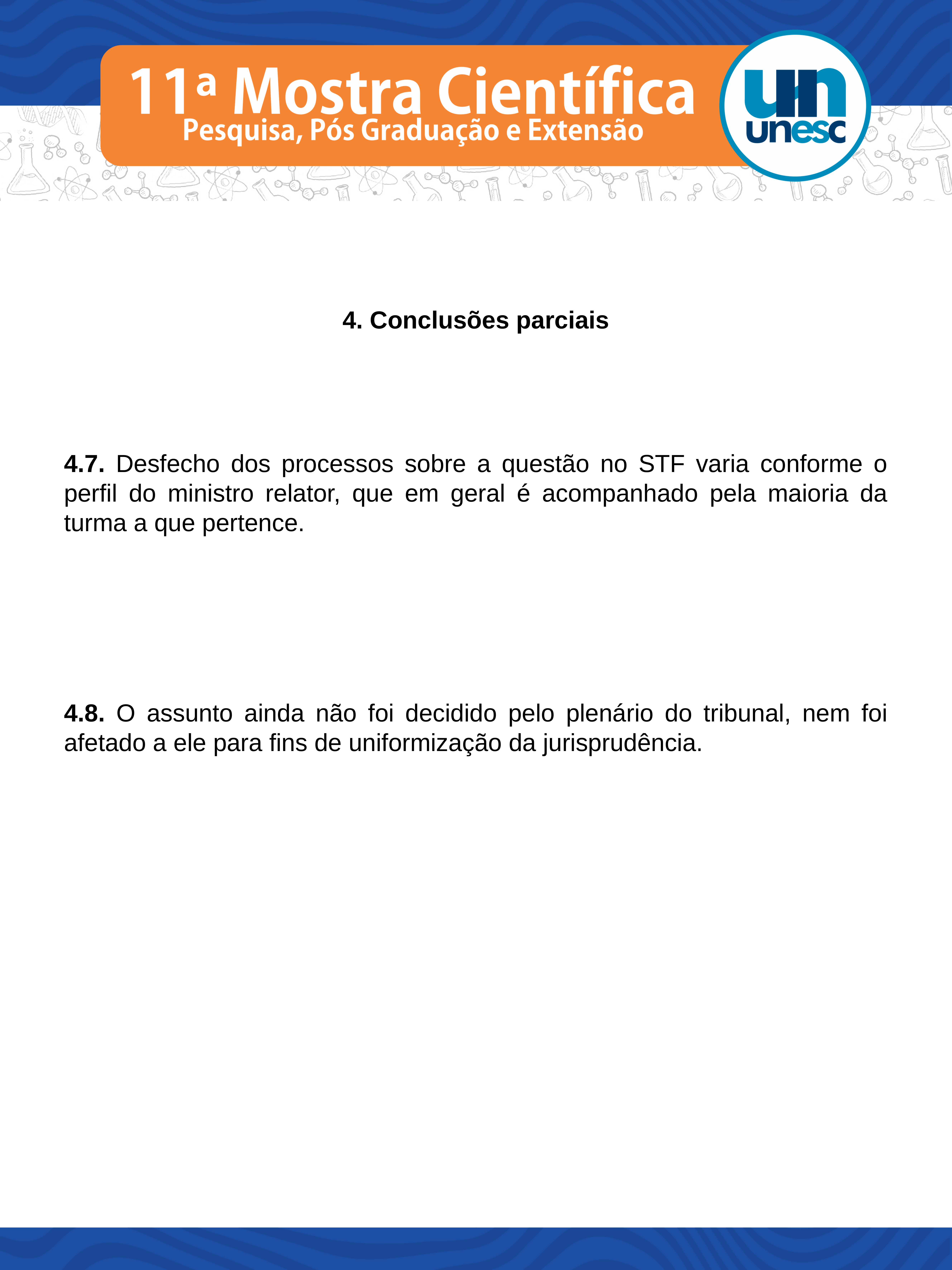

4. Conclusões parciais
4.7. Desfecho dos processos sobre a questão no STF varia conforme o perfil do ministro relator, que em geral é acompanhado pela maioria da turma a que pertence.
4.8. O assunto ainda não foi decidido pelo plenário do tribunal, nem foi afetado a ele para fins de uniformização da jurisprudência.